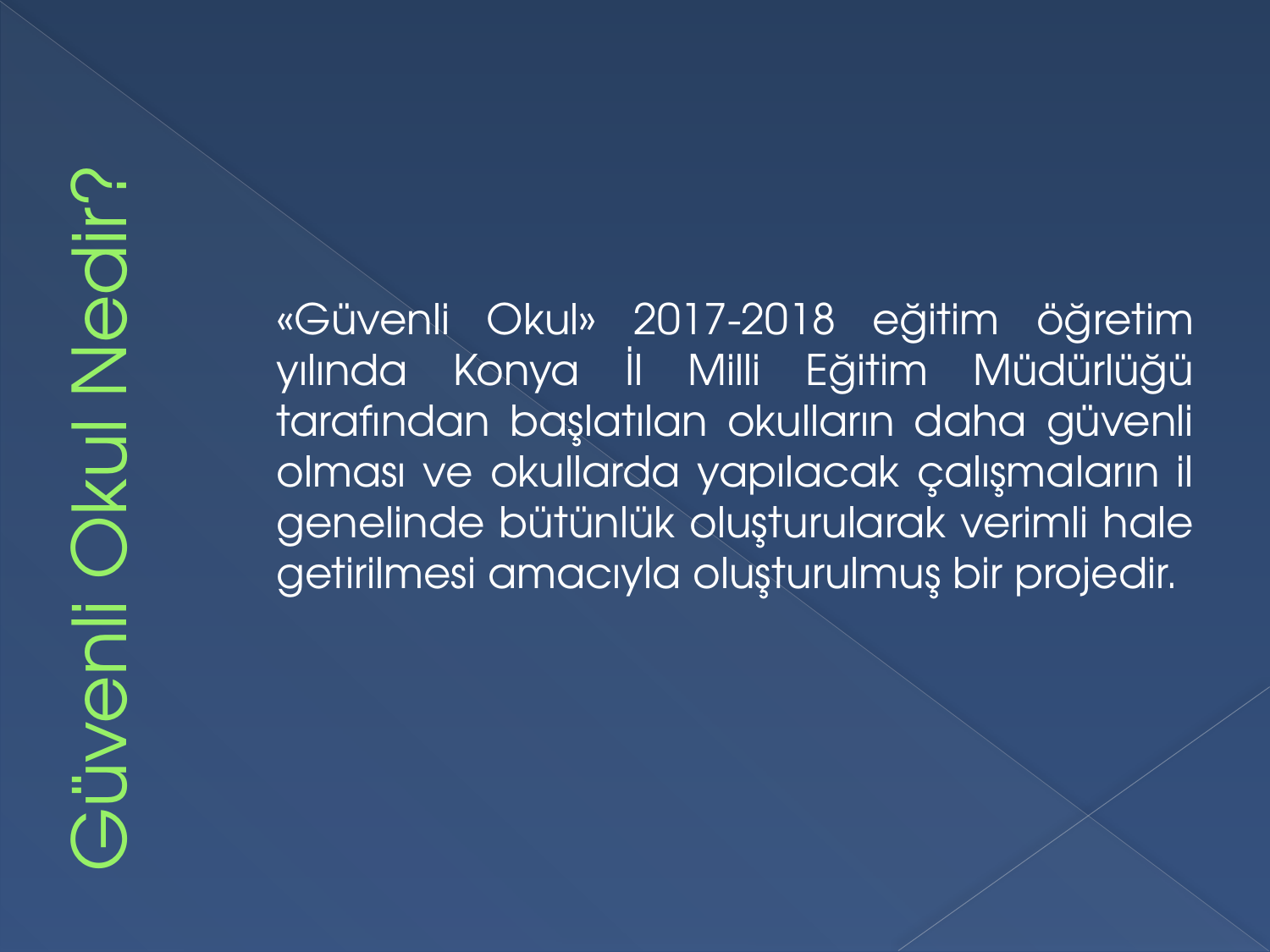

«Güvenli Okul» 2017-2018 eğitim öğretim yılında Konya İl Milli Eğitim Müdürlüğü tarafından başlatılan okulların daha güvenli olması ve okullarda yapılacak çalışmaların il genelinde bütünlük oluşturularak verimli hale getirilmesi amacıyla oluşturulmuş bir projedir.
# Güvenli Okul Nedir?